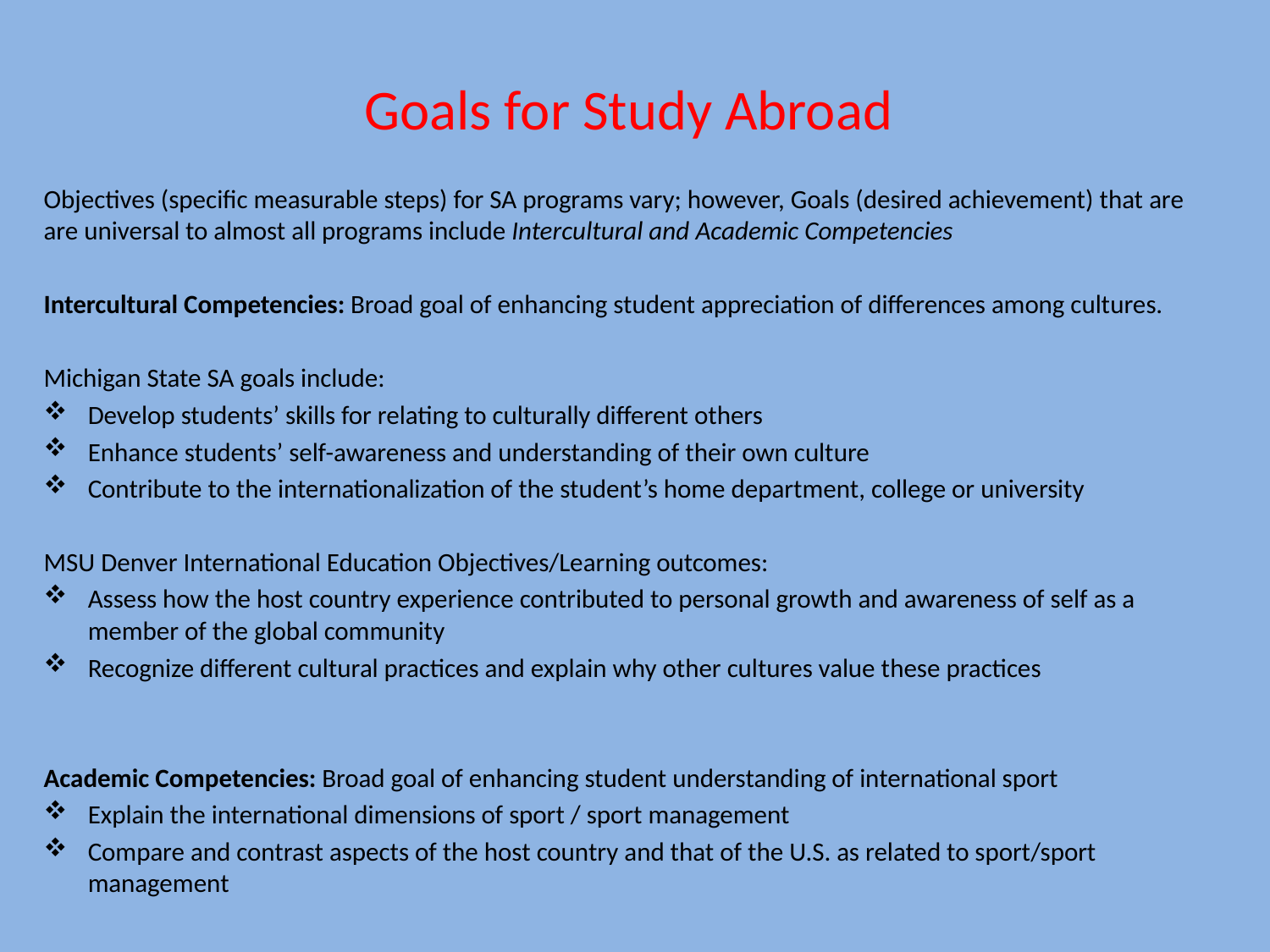

# Goals for Study Abroad

Objectives (specific measurable steps) for SA programs vary; however, Goals (desired achievement) that are are universal to almost all programs include Intercultural and Academic Competencies

Intercultural Competencies: Broad goal of enhancing student appreciation of differences among cultures.

Michigan State SA goals include:
Develop students’ skills for relating to culturally different others
Enhance students’ self-awareness and understanding of their own culture
Contribute to the internationalization of the student’s home department, college or university

MSU Denver International Education Objectives/Learning outcomes:
Assess how the host country experience contributed to personal growth and awareness of self as a member of the global community
Recognize different cultural practices and explain why other cultures value these practices

Academic Competencies: Broad goal of enhancing student understanding of international sport
Explain the international dimensions of sport / sport management
Compare and contrast aspects of the host country and that of the U.S. as related to sport/sport management